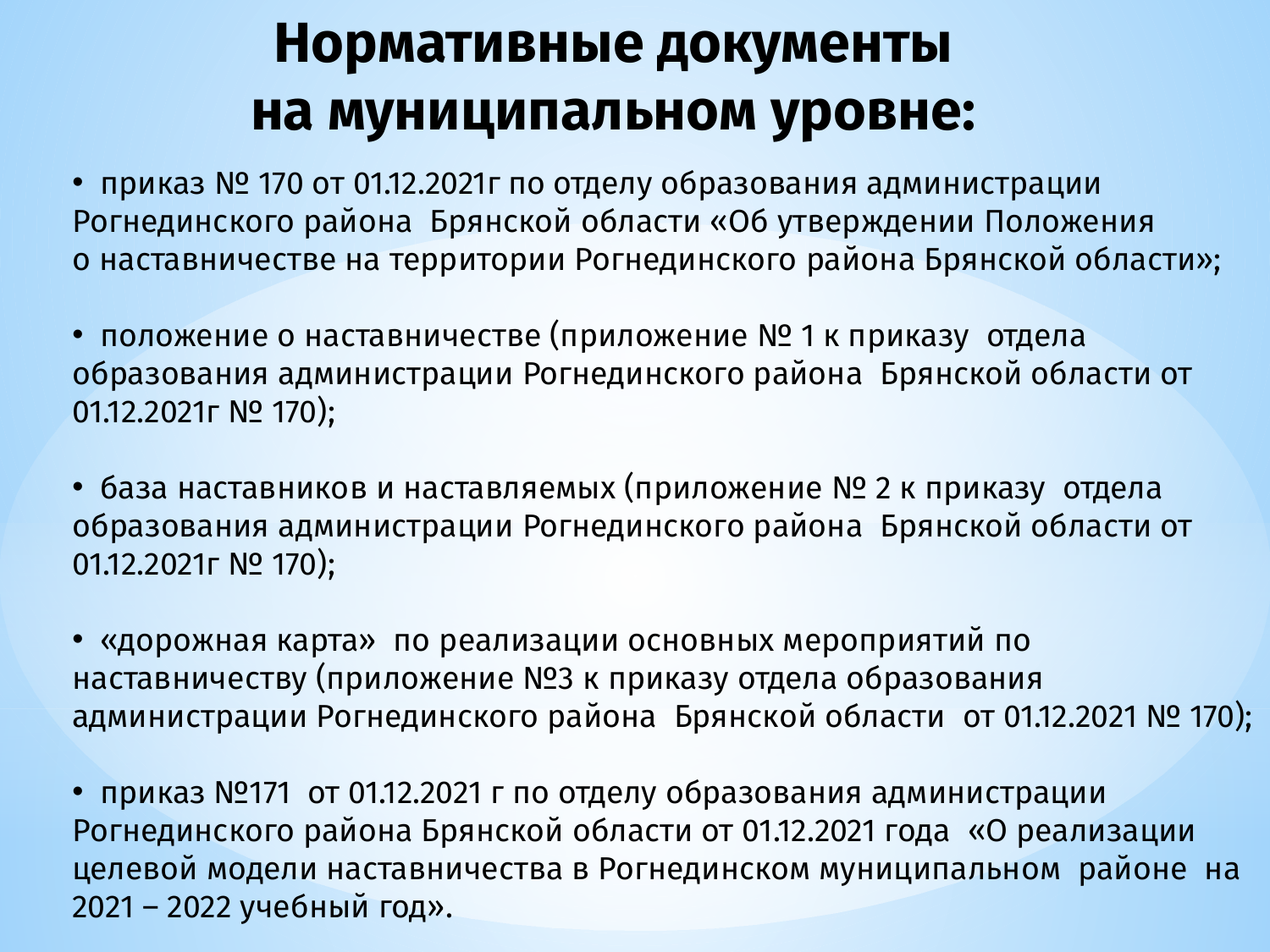

Нормативные документы
на муниципальном уровне:
  приказ № 170 от 01.12.2021г по отделу образования администрации Рогнединского района  Брянской области «Об утверждении Положения
о наставничестве на территории Рогнединского района Брянской области»;

  положение о наставничестве (приложение № 1 к приказу  отдела образования администрации Рогнединского района  Брянской области от 01.12.2021г № 170);

  база наставников и наставляемых (приложение № 2 к приказу  отдела образования администрации Рогнединского района  Брянской области от 01.12.2021г № 170);

  «дорожная карта»  по реализации основных мероприятий по наставничеству (приложение №3 к приказу отдела образования администрации Рогнединского района  Брянской области  от 01.12.2021 № 170);

  приказ №171  от 01.12.2021 г по отделу образования администрации Рогнединского района Брянской области от 01.12.2021 года  «О реализации целевой модели наставничества в Рогнединском муниципальном  районе  на 2021 – 2022 учебный год».